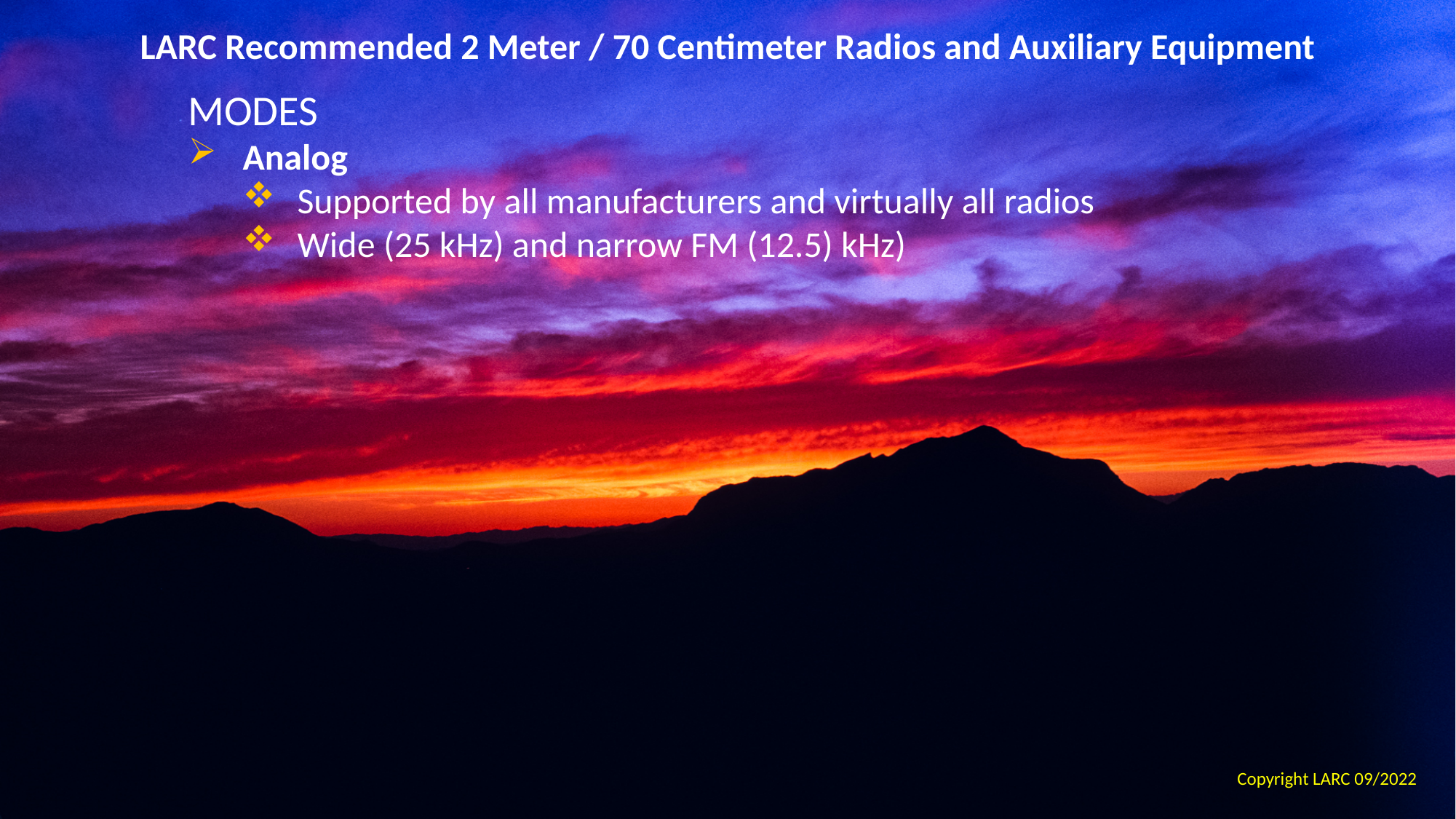

LARC Recommended 2 Meter / 70 Centimeter Radios and Auxiliary Equipment
MODES
Analog
Supported by all manufacturers and virtually all radios
Wide (25 kHz) and narrow FM (12.5) kHz)
Copyright LARC 09/2022